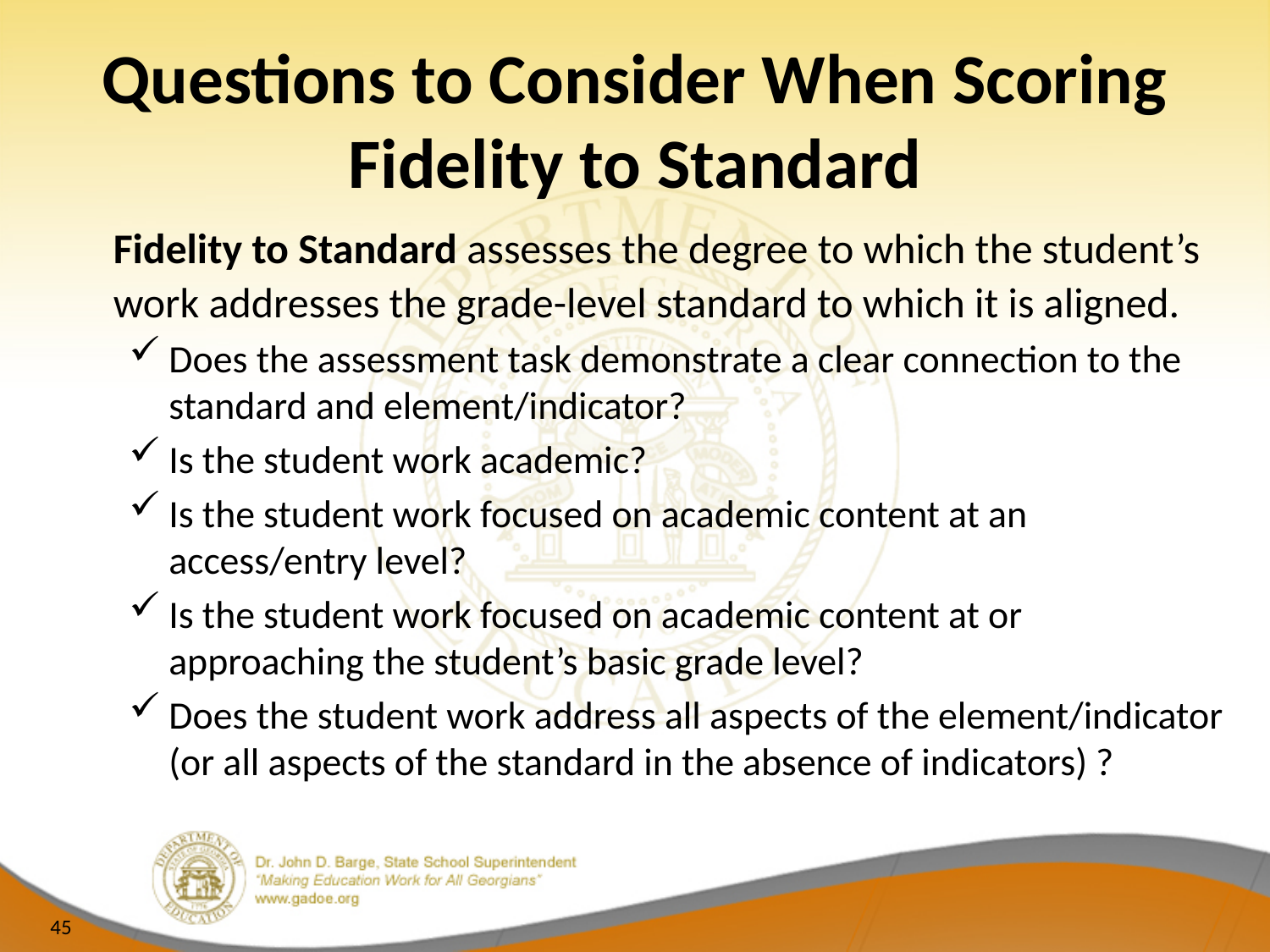

# Questions to Consider When Scoring Fidelity to Standard
	Fidelity to Standard assesses the degree to which the student’s work addresses the grade-level standard to which it is aligned.
Does the assessment task demonstrate a clear connection to the standard and element/indicator?
Is the student work academic?
Is the student work focused on academic content at an access/entry level?
Is the student work focused on academic content at or approaching the student’s basic grade level?
Does the student work address all aspects of the element/indicator (or all aspects of the standard in the absence of indicators) ?
45